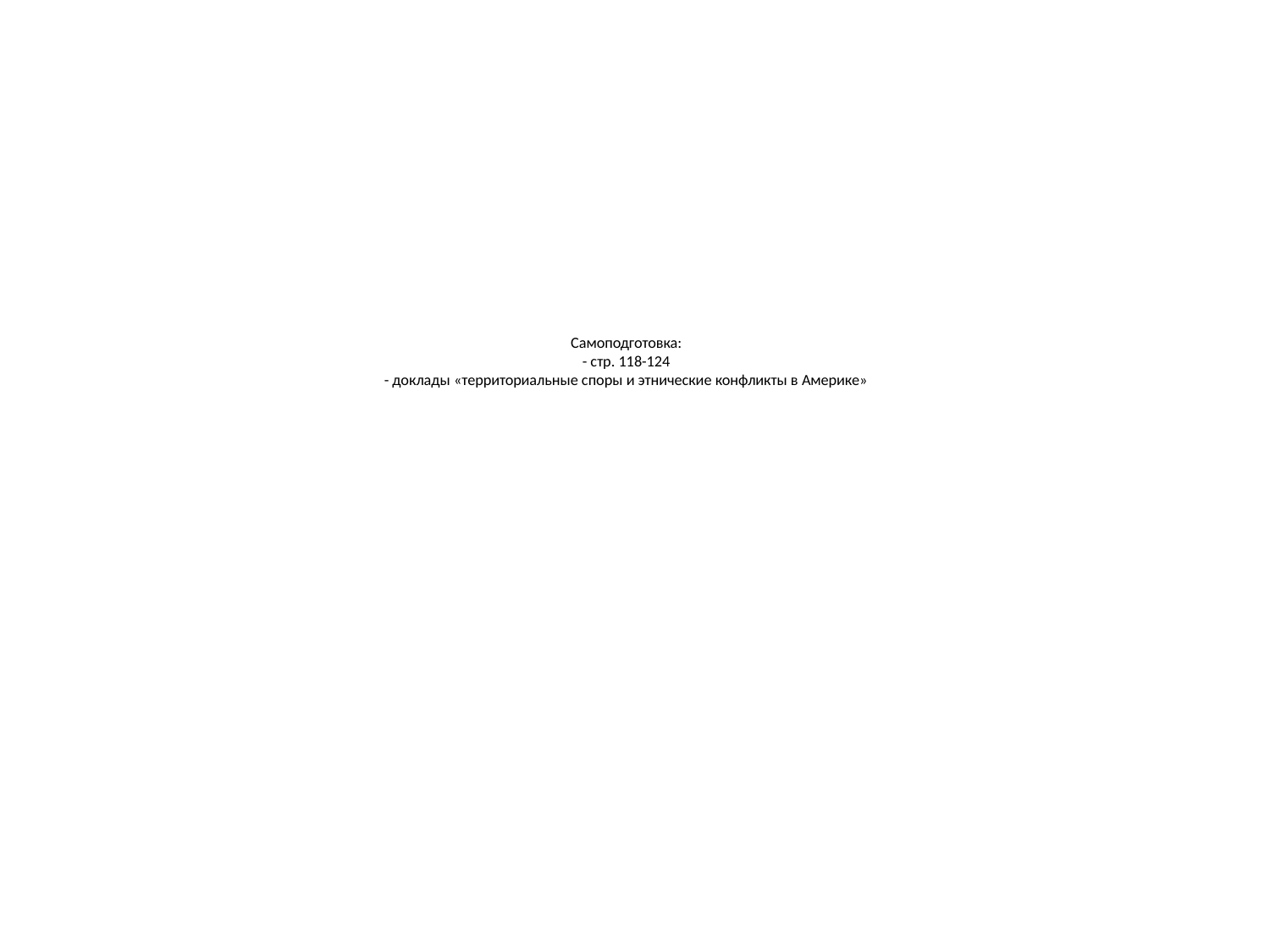

# Самоподготовка: - стр. 118-124 - доклады «территориальные споры и этнические конфликты в Америке»